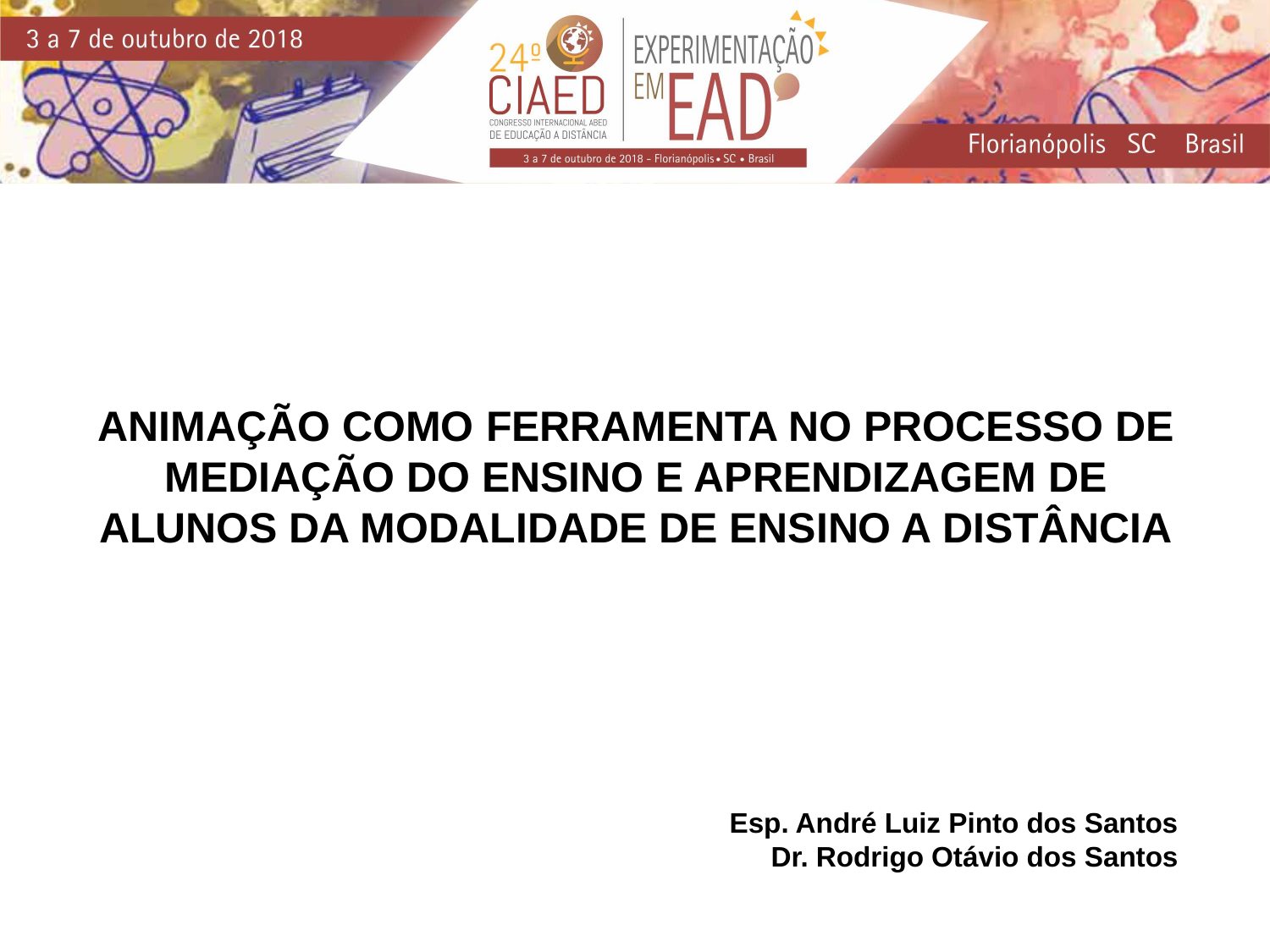

ANIMAÇÃO COMO FERRAMENTA NO PROCESSO DE MEDIAÇÃO DO ENSINO E APRENDIZAGEM DE ALUNOS DA MODALIDADE DE ENSINO A DISTÂNCIA

Esp. André Luiz Pinto dos Santos
Dr. Rodrigo Otávio dos Santos